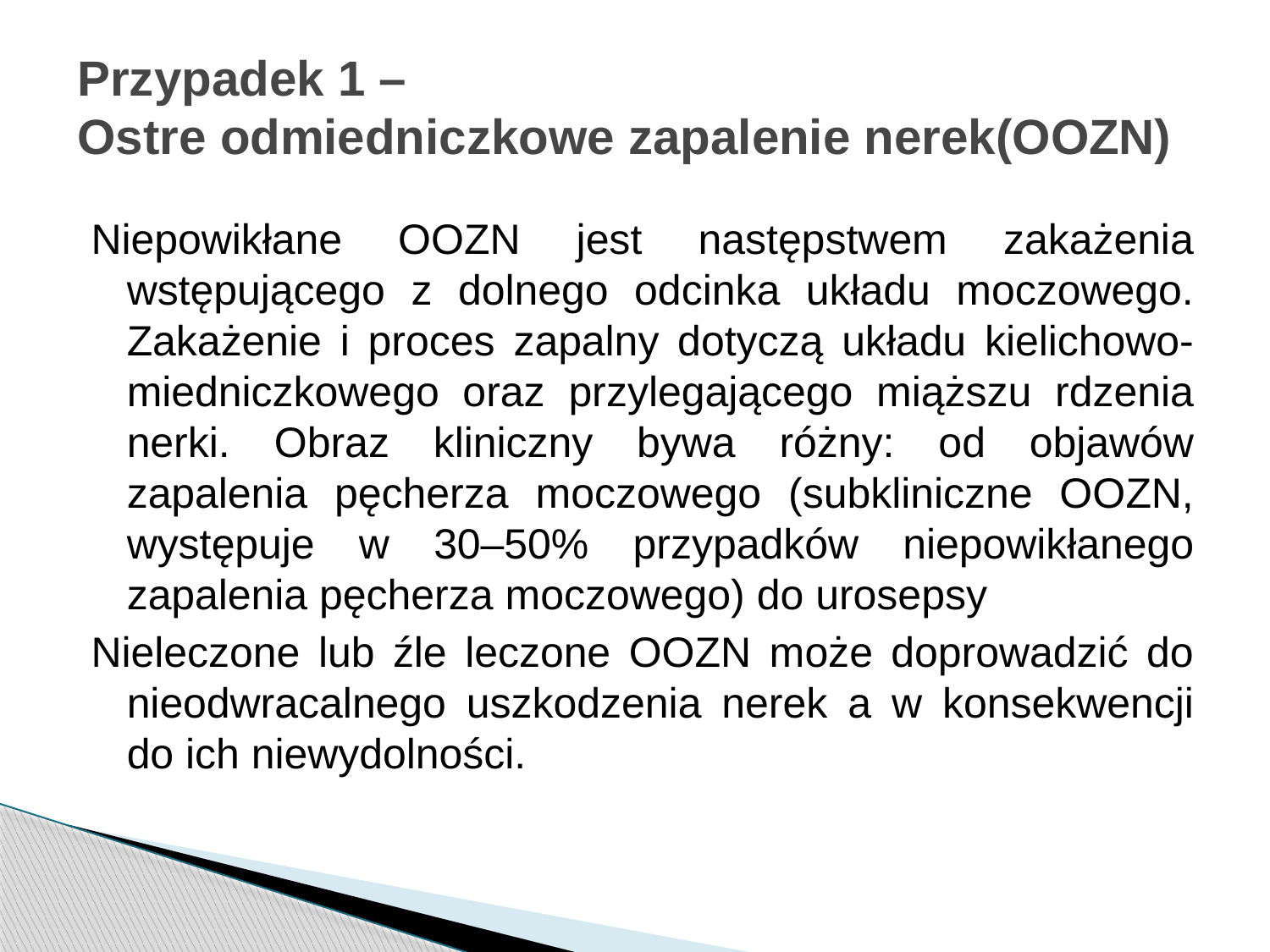

# Przypadek 1 – Ostre odmiedniczkowe zapalenie nerek(OOZN)
Niepowikłane OOZN jest następstwem zakażenia wstępującego z dolnego odcinka układu moczowego. Zakażenie i proces zapalny dotyczą układu kielichowo-miedniczkowego oraz przylegającego miąższu rdzenia nerki. Obraz kliniczny bywa różny: od objawów zapalenia pęcherza moczowego (subkliniczne OOZN, występuje w 30–50% przypadków niepowikłanego zapalenia pęcherza moczowego) do urosepsy
Nieleczone lub źle leczone OOZN może doprowadzić do nieodwracalnego uszkodzenia nerek a w konsekwencji do ich niewydolności.